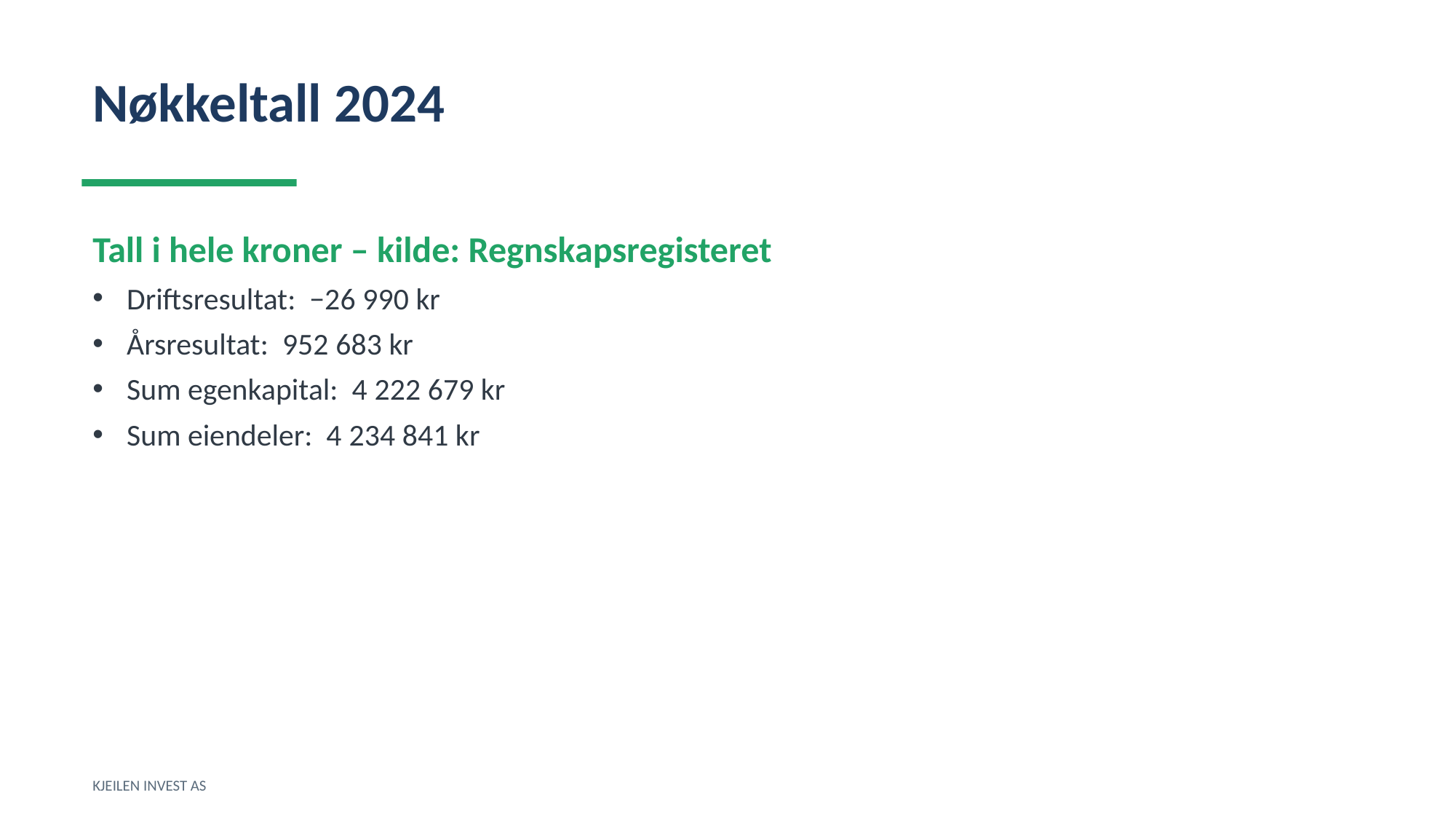

Nøkkeltall 2024

Tall i hele kroner – kilde: Regnskapsregisteret
Driftsresultat:  −26 990 kr
Årsresultat:  952 683 kr
Sum egenkapital:  4 222 679 kr
Sum eiendeler:  4 234 841 kr
KJEILEN INVEST AS